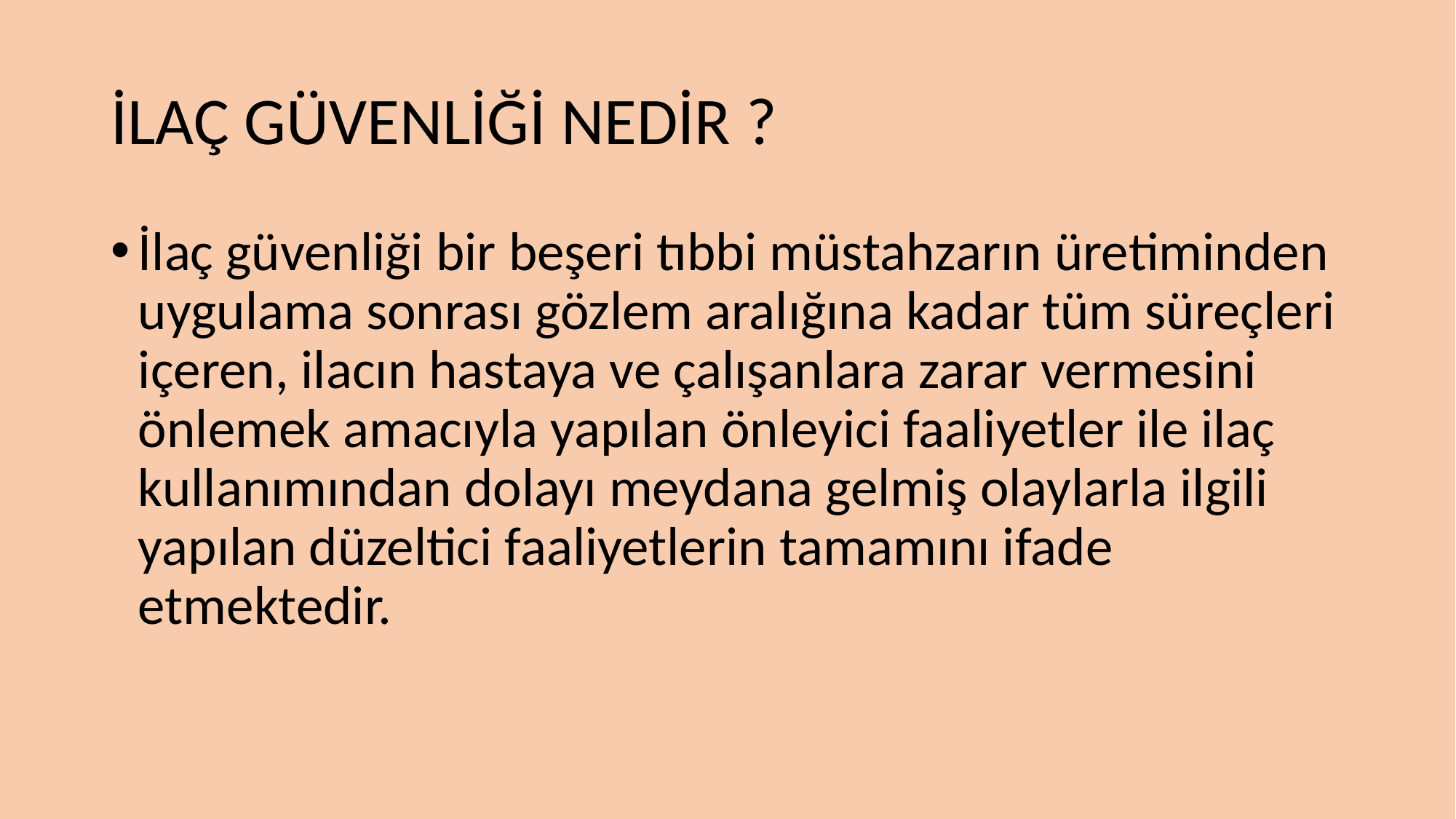

# İLAÇ GÜVENLİĞİ NEDİR ?
İlaç güvenliği bir beşeri tıbbi müstahzarın üretiminden uygulama sonrası gözlem aralığına kadar tüm süreçleri içeren, ilacın hastaya ve çalışanlara zarar vermesini önlemek amacıyla yapılan önleyici faaliyetler ile ilaç kullanımından dolayı meydana gelmiş olaylarla ilgili yapılan düzeltici faaliyetlerin tamamını ifade etmektedir.